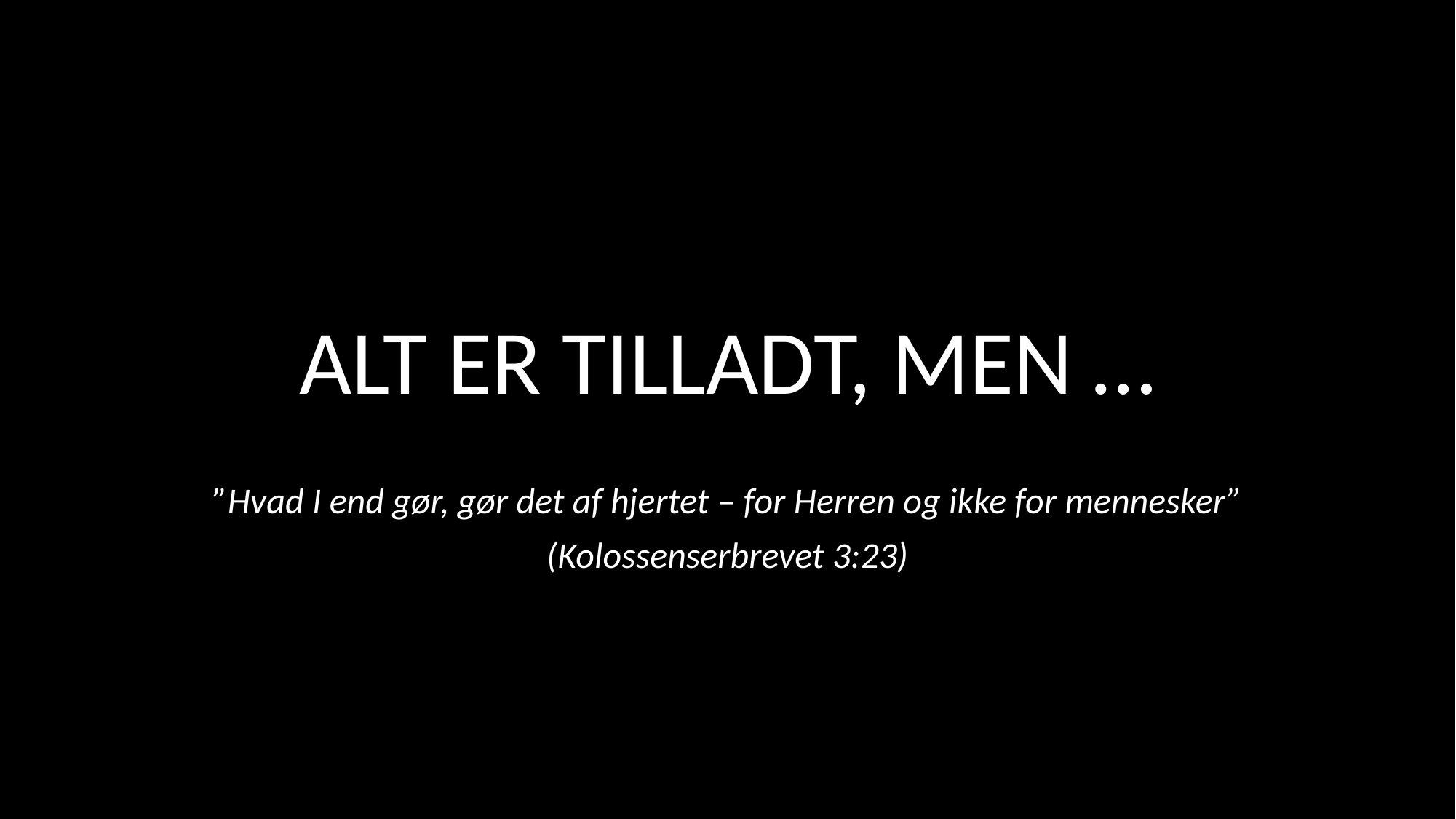

# ALT ER TILLADT, MEN …
”Hvad I end gør, gør det af hjertet – for Herren og ikke for mennesker”
(Kolossenserbrevet 3:23)